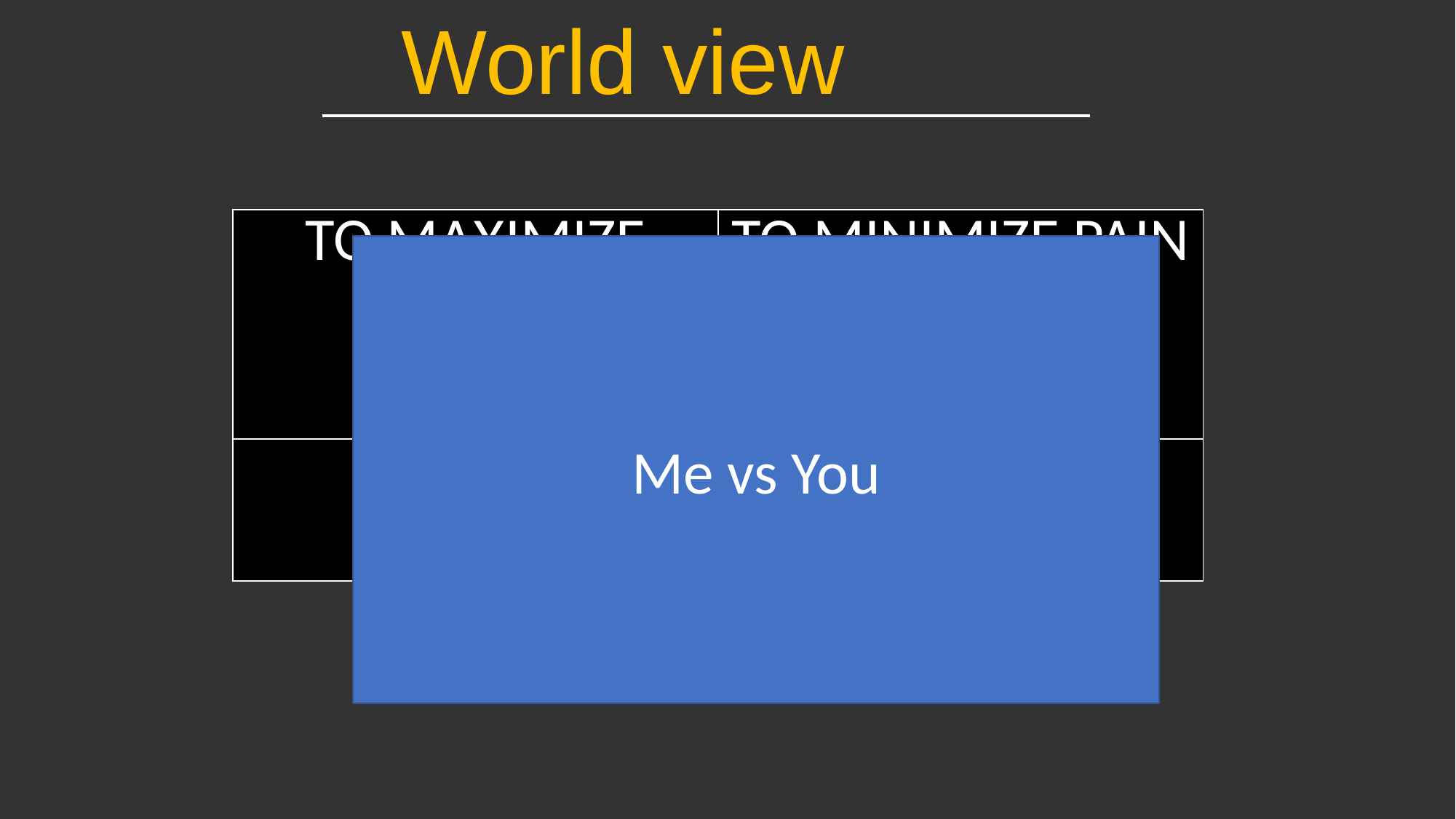

World view
| TO MAXIMIZE PLEASURE | TO MINIMIZE PAIN |
| --- | --- |
Me vs You
| For Ourselves |
| --- |